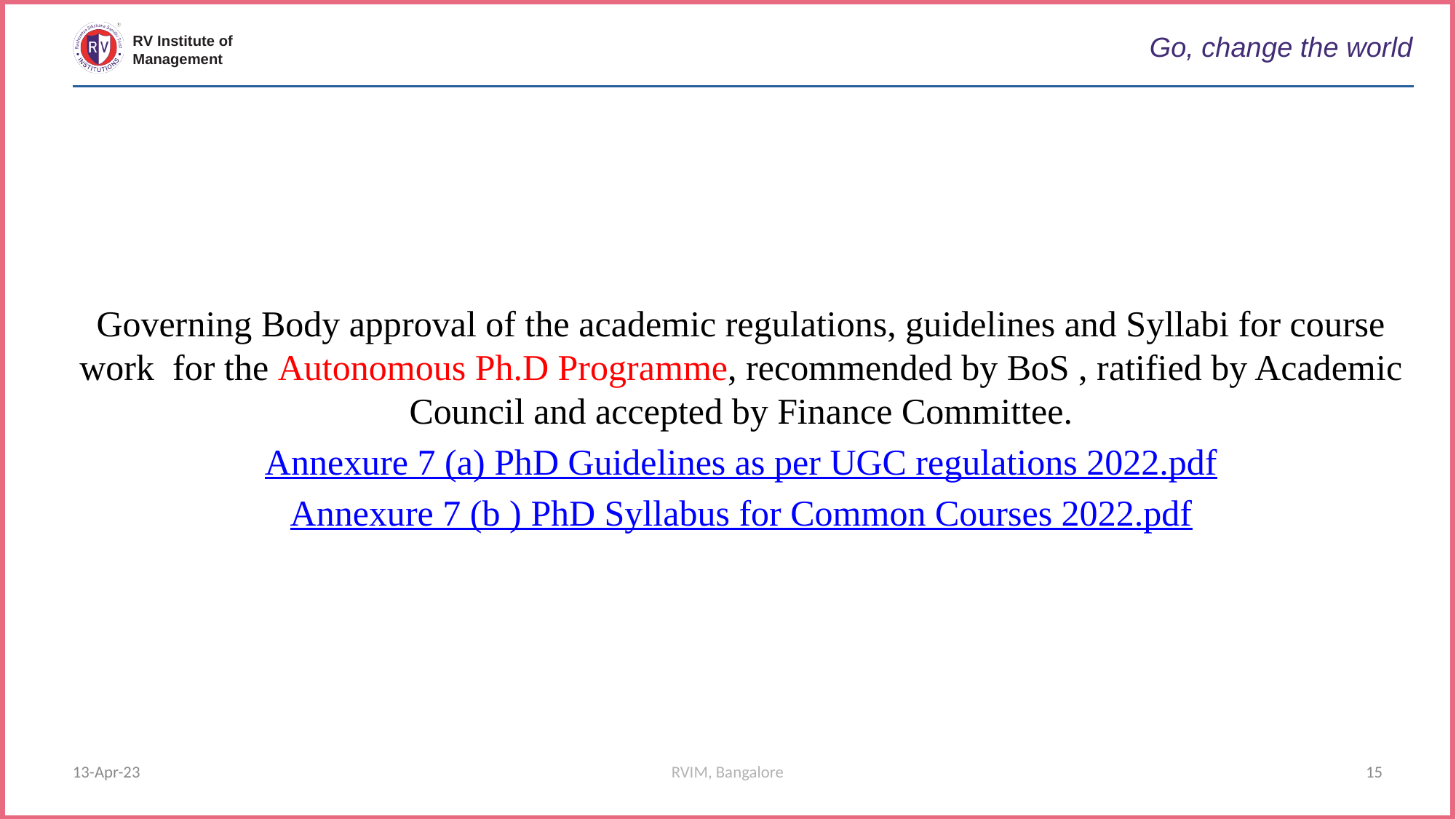

#

Go, change the world
RV Institute of
Management

Governing Body approval of the academic regulations, guidelines and Syllabi for course work  for the Autonomous Ph.D Programme, recommended by BoS , ratified by Academic Council and accepted by Finance Committee.
Annexure 7 (a) PhD Guidelines as per UGC regulations 2022.pdf
Annexure 7 (b ) PhD Syllabus for Common Courses 2022.pdf
13-Apr-23
RVIM, Bangalore
15